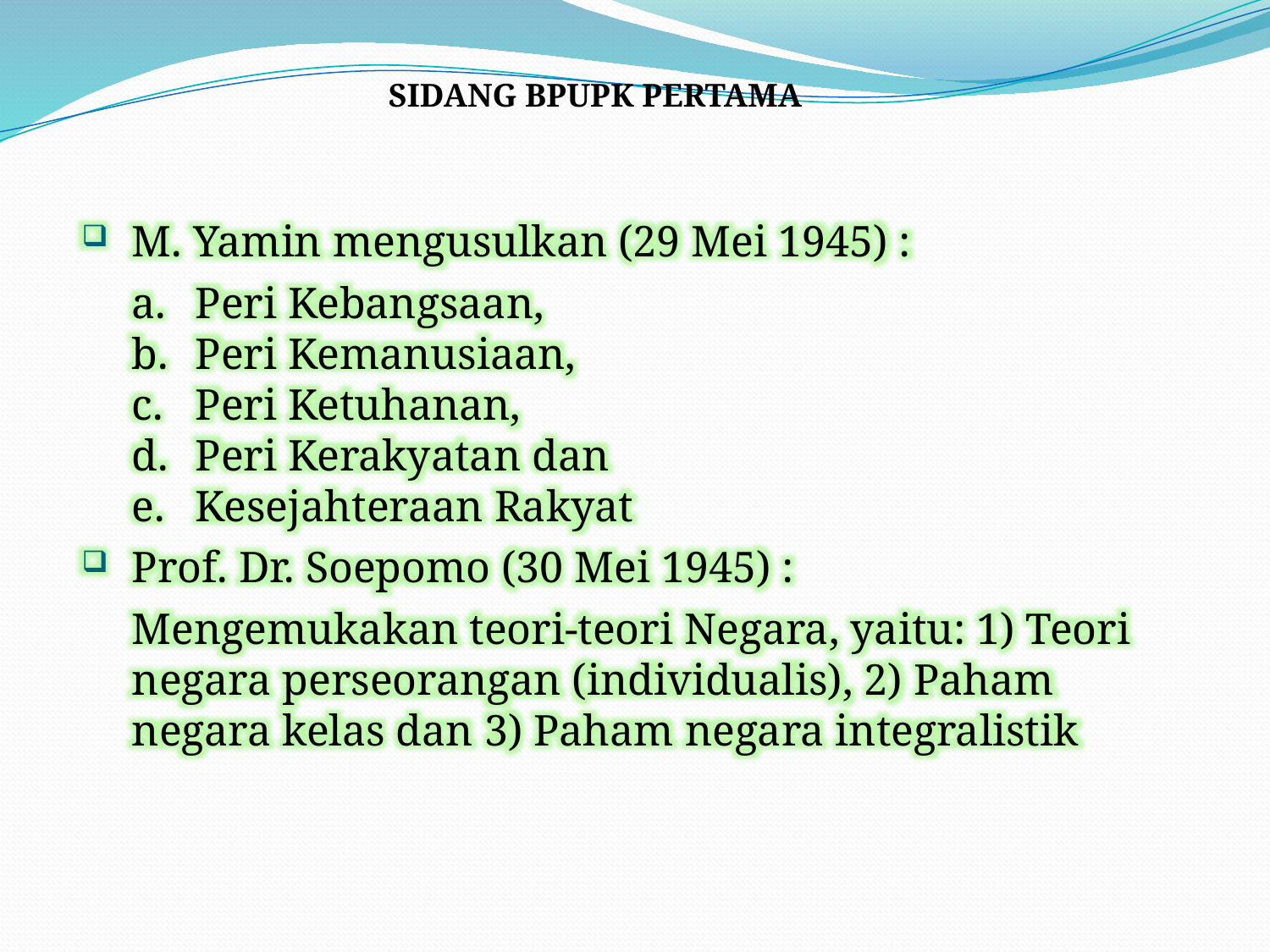

SIDANG BPUPK PERTAMA
M. Yamin mengusulkan (29 Mei 1945) :
Peri Kebangsaan,
Peri Kemanusiaan,
Peri Ketuhanan,
Peri Kerakyatan dan
Kesejahteraan Rakyat
Prof. Dr. Soepomo (30 Mei 1945) :
Mengemukakan teori-teori Negara, yaitu: 1) Teori negara perseorangan (individualis), 2) Paham negara kelas dan 3) Paham negara integralistik